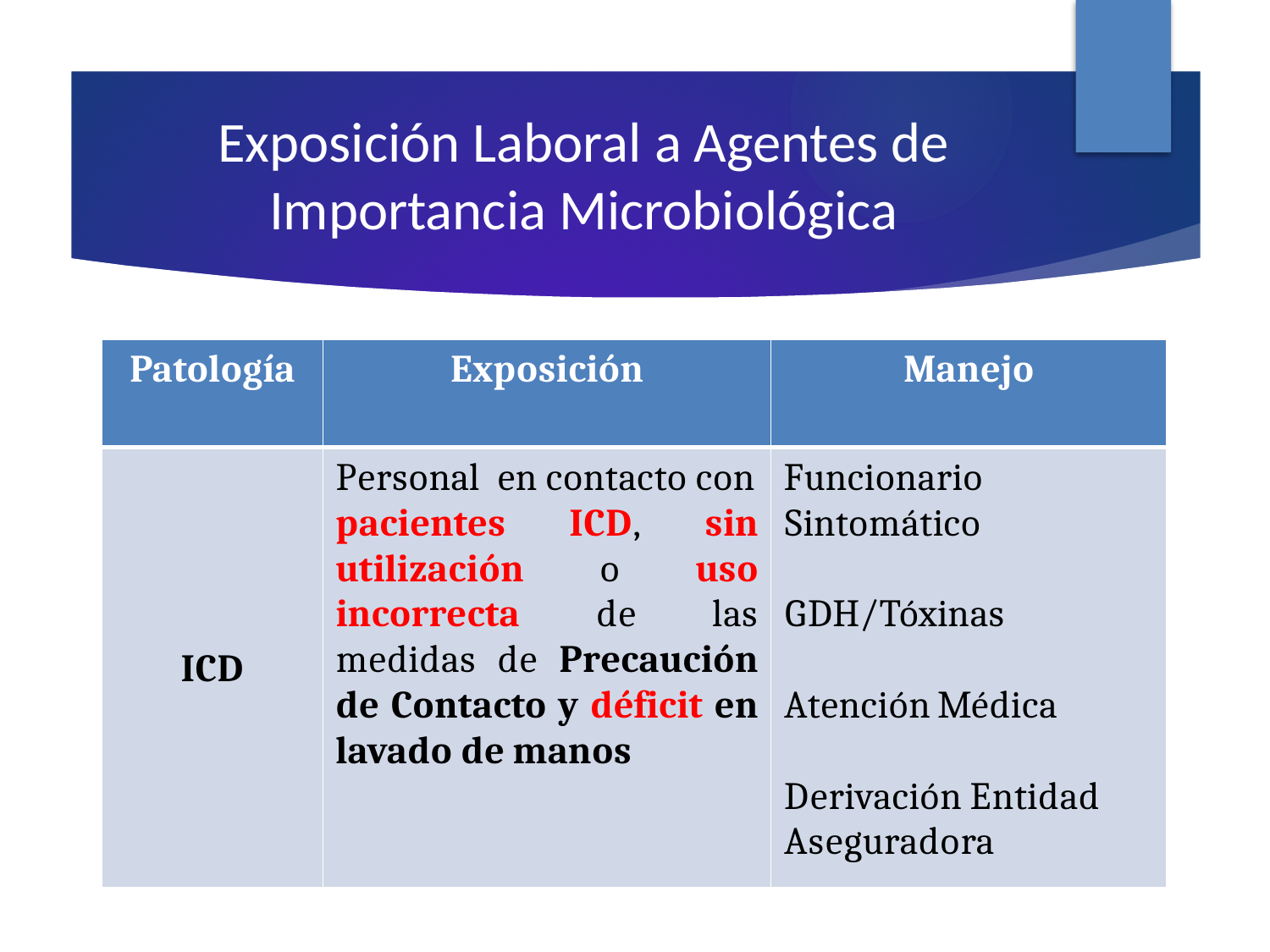

# Exposición Laboral a Agentes de Importancia Microbiológica
| Patología | Exposición | Manejo |
| --- | --- | --- |
| ICD | Personal en contacto con pacientes ICD, sin utilización o uso incorrecta de las medidas de Precaución de Contacto y déficit en lavado de manos | Funcionario Sintomático GDH/Tóxinas Atención Médica Derivación Entidad Aseguradora |